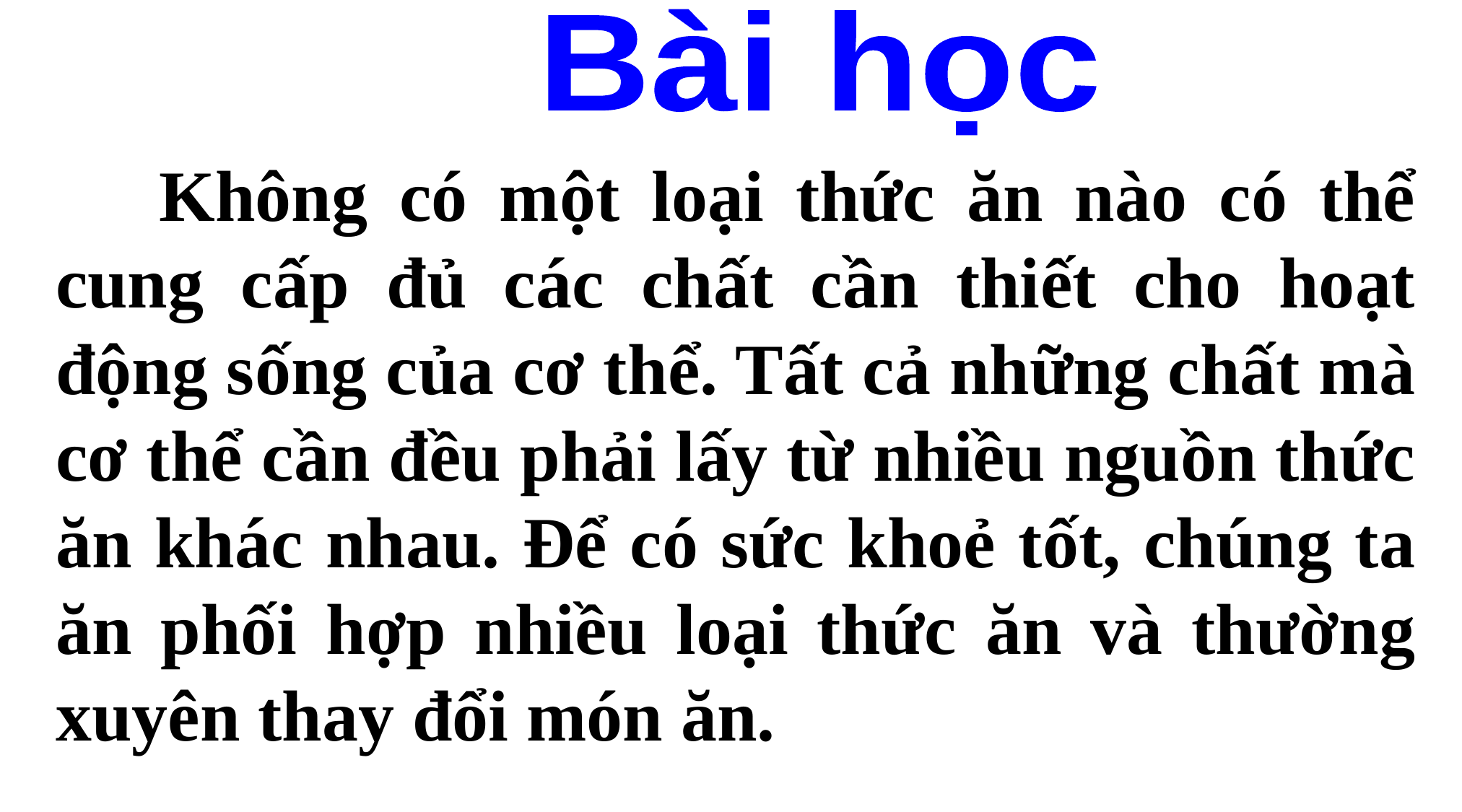

Bài học
    Không có một loại thức ăn nào có thể cung cấp đủ các chất cần thiết cho hoạt động sống của cơ thể. Tất cả những chất mà cơ thể cần đều phải lấy từ nhiều nguồn thức ăn khác nhau. Để có sức khoẻ tốt, chúng ta ăn phối hợp nhiều loại thức ăn và thường xuyên thay đổi món ăn.